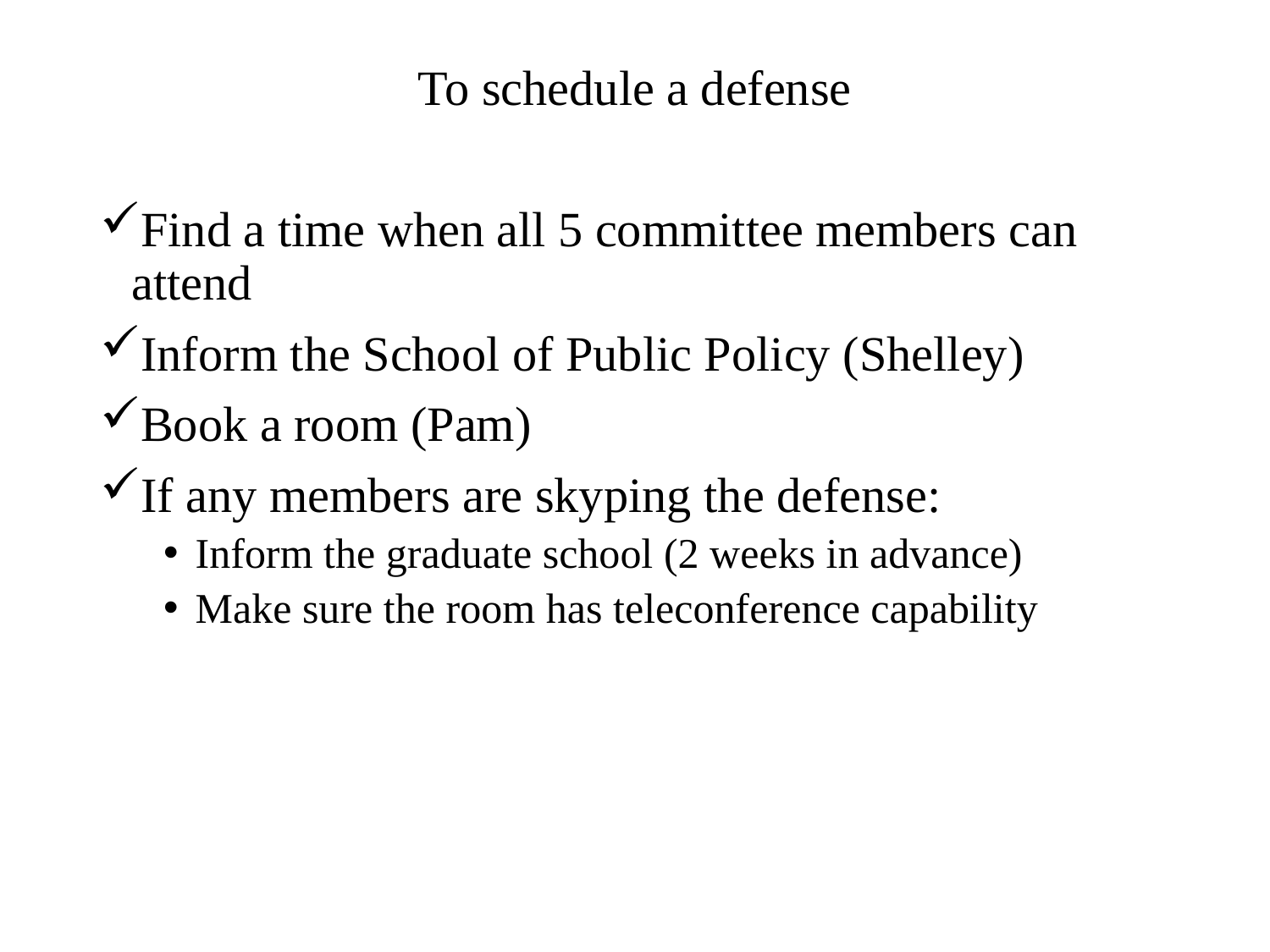

To schedule a defense

Find a time when all 5 committee members can attend
Inform the School of Public Policy (Shelley)
Book a room (Pam)
If any members are skyping the defense:
Inform the graduate school (2 weeks in advance)
Make sure the room has teleconference capability